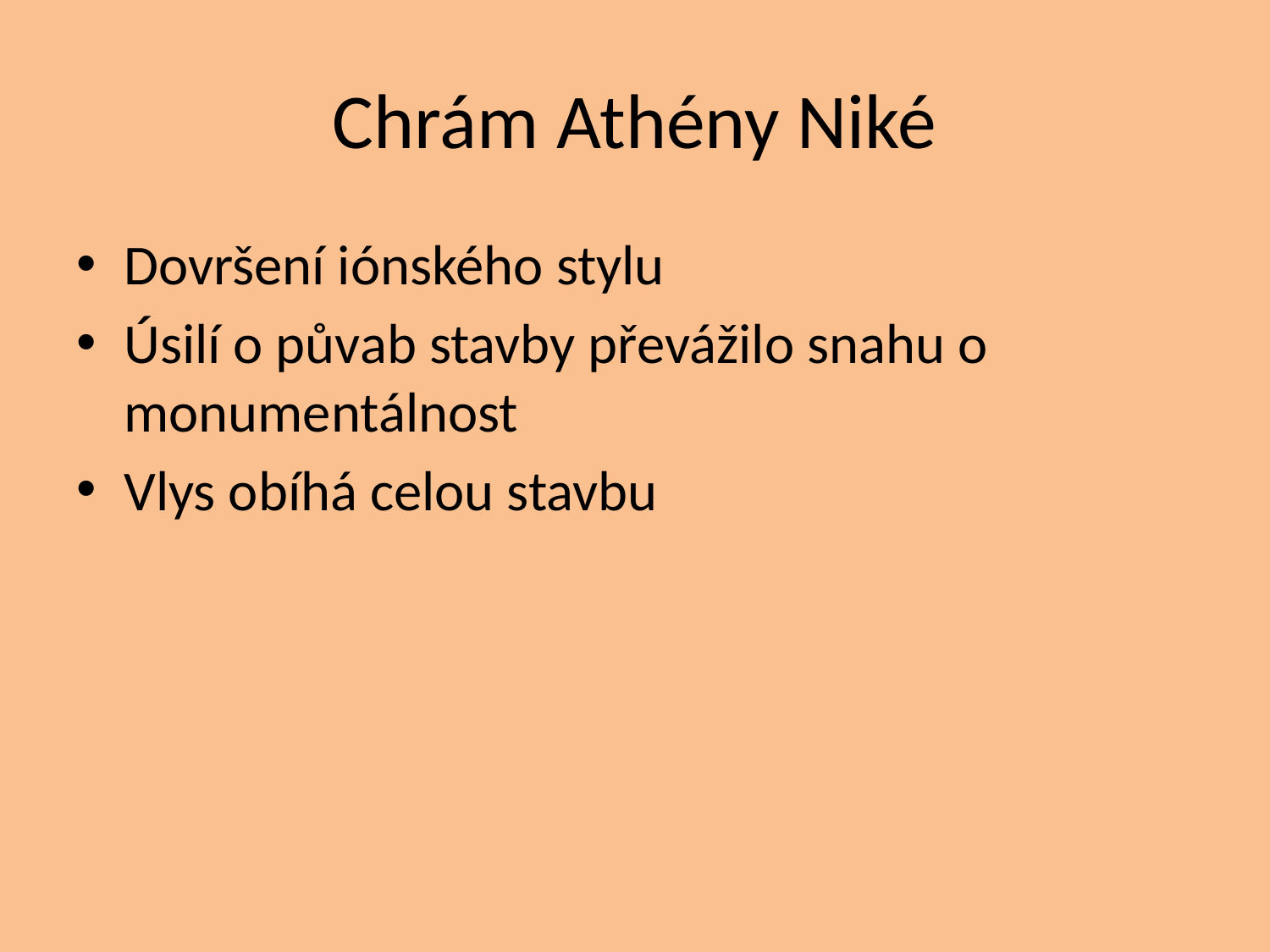

# Chrám Athény Niké
Dovršení iónského stylu
Úsilí o půvab stavby převážilo snahu o monumentálnost
Vlys obíhá celou stavbu